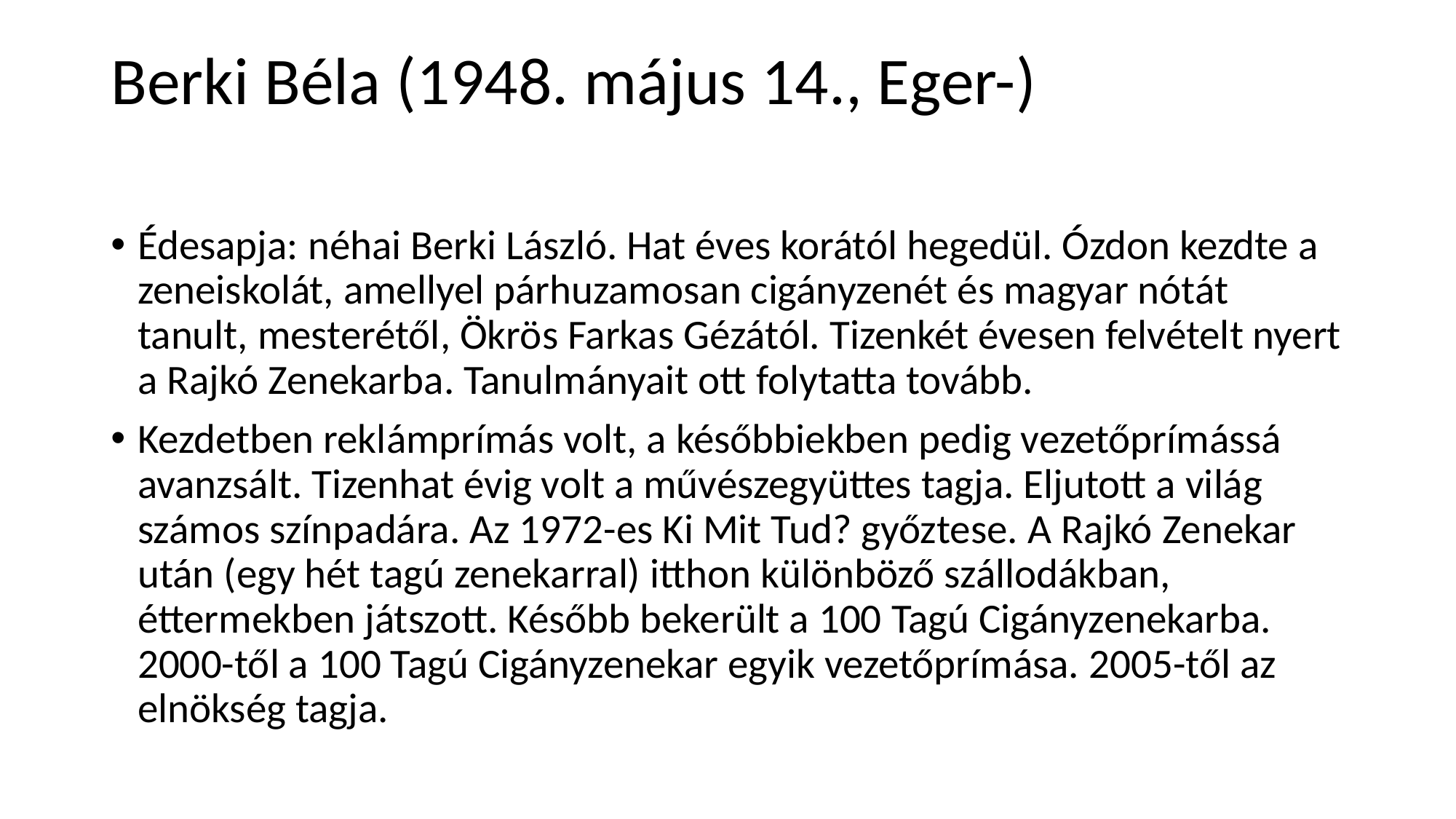

# Berki Béla (1948. május 14., Eger-)
Édesapja: néhai Berki László. Hat éves korától hegedül. Ózdon kezdte a zeneiskolát, amellyel párhuzamosan cigányzenét és magyar nótát tanult, mesterétől, Ökrös Farkas Gézától. Tizenkét évesen felvételt nyert a Rajkó Zenekarba. Tanulmányait ott folytatta tovább.
Kezdetben reklámprímás volt, a későbbiekben pedig vezetőprímássá avanzsált. Tizenhat évig volt a művészegyüttes tagja. Eljutott a világ számos színpadára. Az 1972-es Ki Mit Tud? győztese. A Rajkó Zenekar után (egy hét tagú zenekarral) itthon különböző szállodákban, éttermekben játszott. Később bekerült a 100 Tagú Cigányzenekarba. 2000-től a 100 Tagú Cigányzenekar egyik vezetőprímása. 2005-től az elnökség tagja.